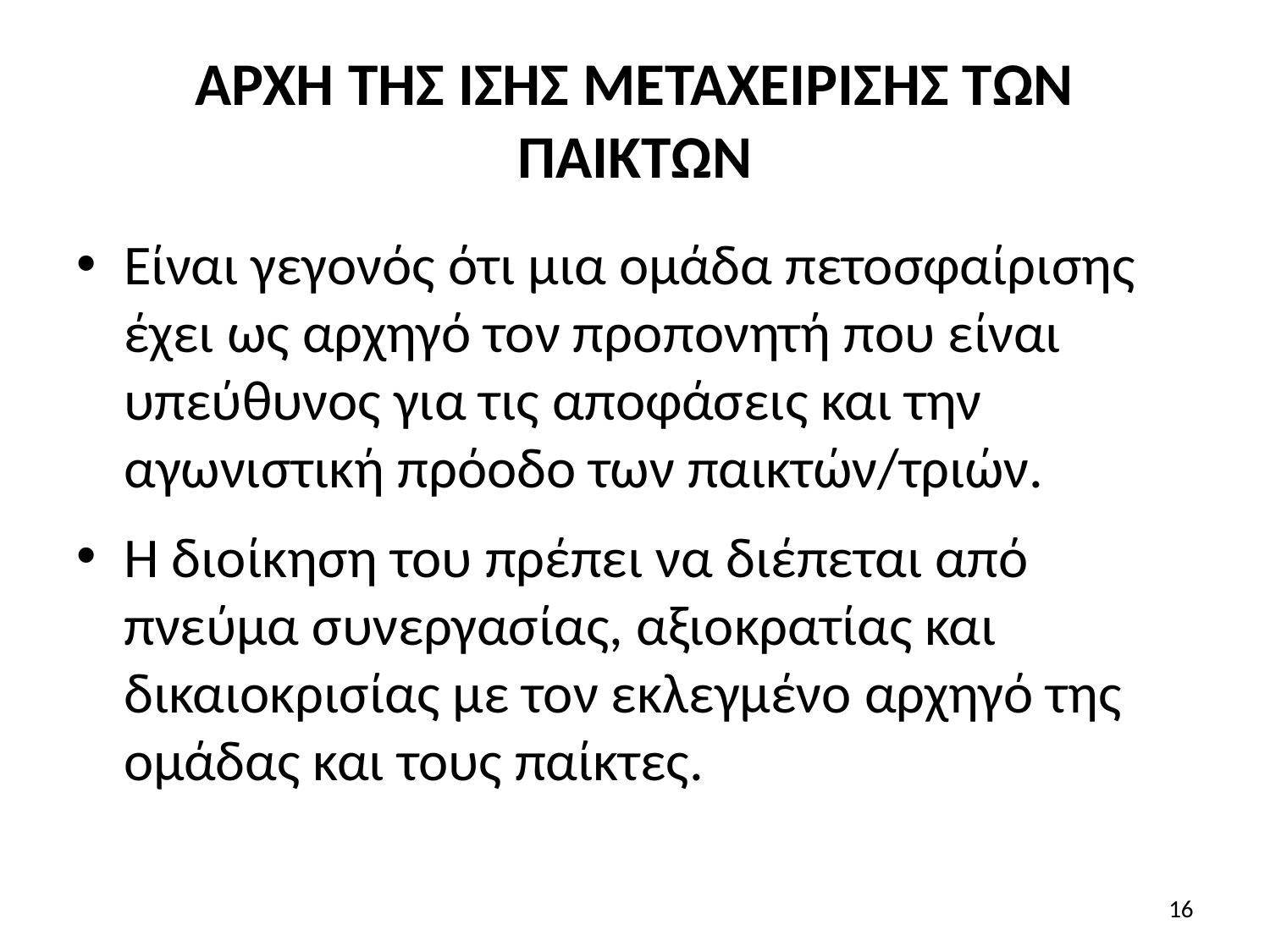

# ΑΡΧΗ ΤΗΣ ΙΣΗΣ ΜΕΤΑΧΕΙΡΙΣΗΣ ΤΩΝ ΠΑΙΚΤΩΝ
Είναι γεγονός ότι μια ομάδα πετοσφαίρισης έχει ως αρχηγό τον προπονητή που είναι υπεύθυνος για τις αποφάσεις και την αγωνιστική πρόοδο των παικτών/τριών.
Η διοίκηση του πρέπει να διέπεται από πνεύμα συνεργασίας, αξιοκρατίας και δικαιοκρισίας με τον εκλεγμένο αρχηγό της ομάδας και τους παίκτες.
16